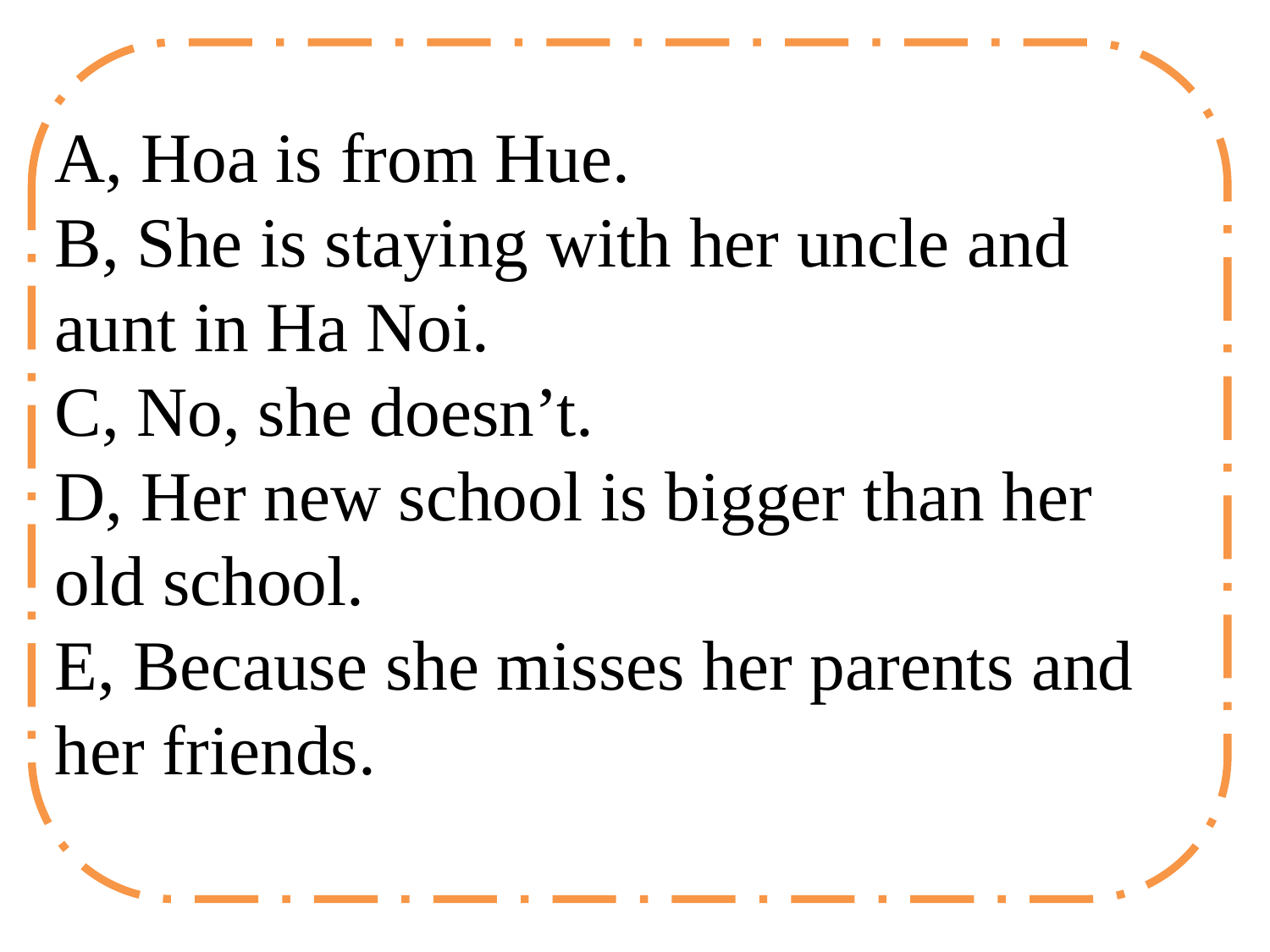

A, Hoa is from Hue.
B, She is staying with her uncle and aunt in Ha Noi.
C, No, she doesn’t.
D, Her new school is bigger than her old school.
E, Because she misses her parents and her friends.